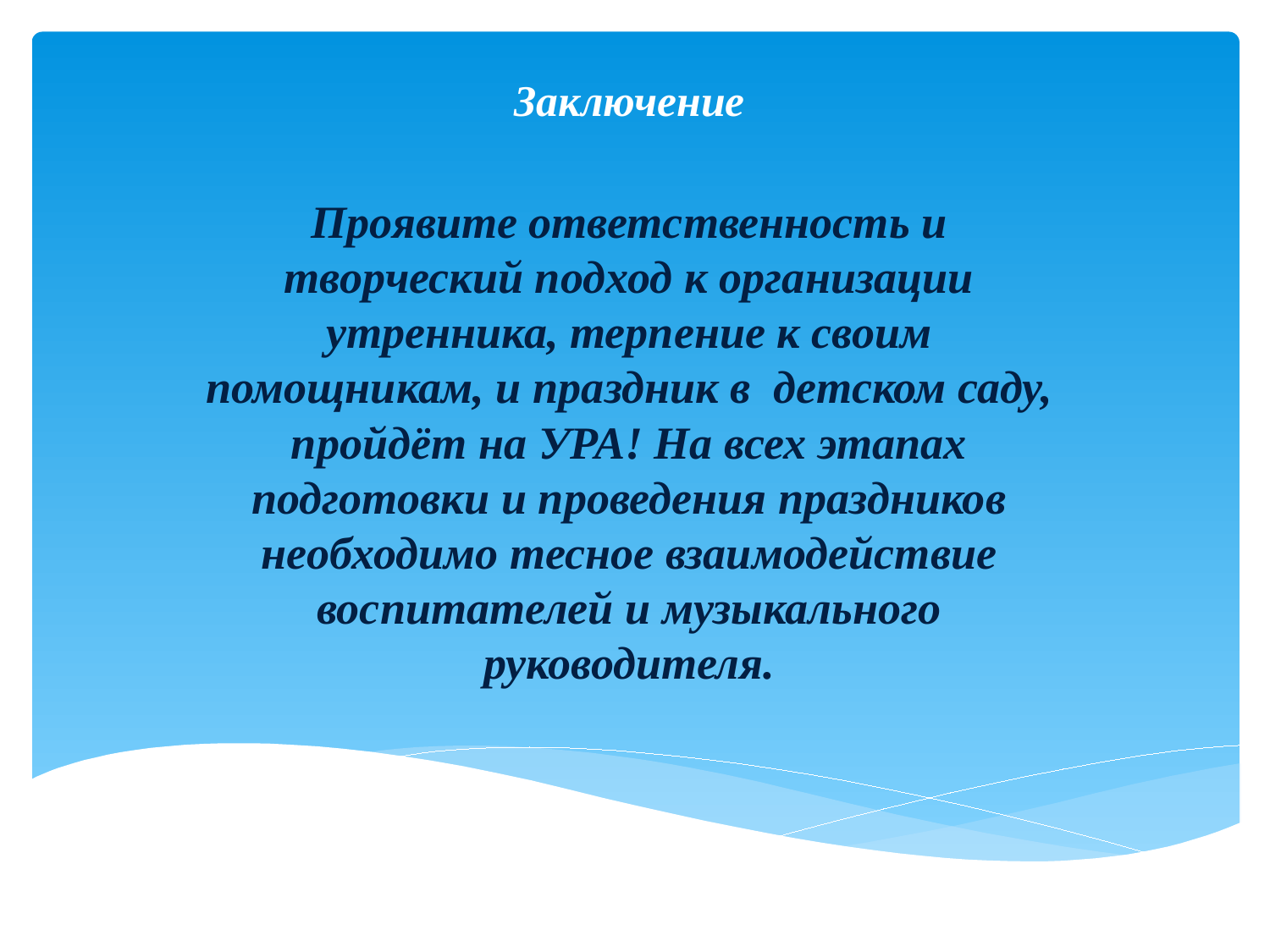

# Заключение
Проявите ответственность и творческий подход к организации утренника, терпение к своим помощникам, и праздник в  детском саду, пройдёт на УРА! На всех этапах подготовки и проведения праздников необходимо тесное взаимодействие воспитателей и музыкального руководителя.